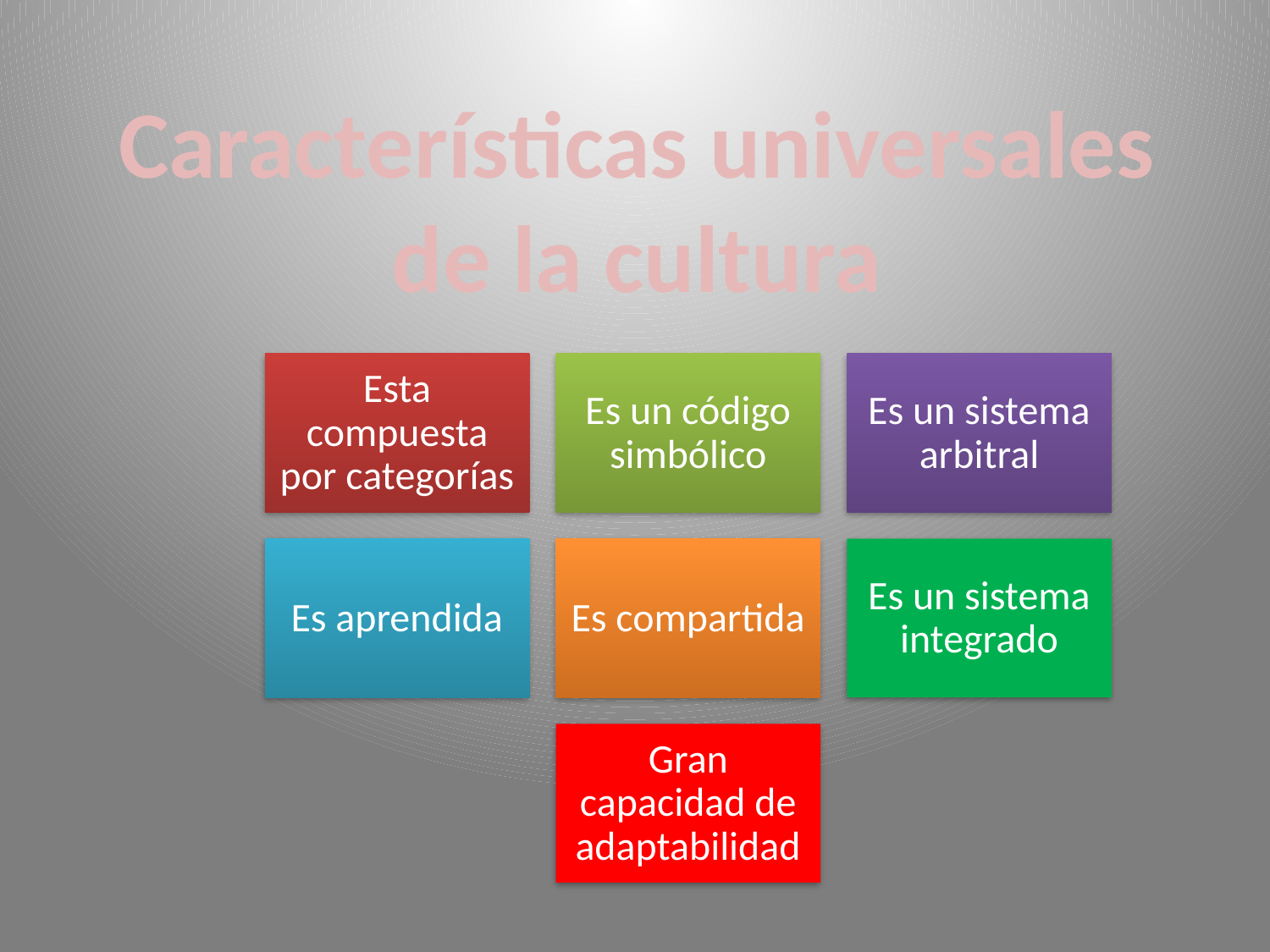

Características universales de la cultura
Esta compuesta por categorías
Es un código simbólico
Es un sistema arbitral
Es aprendida
Es compartida
Es un sistema integrado
Gran capacidad de adaptabilidad